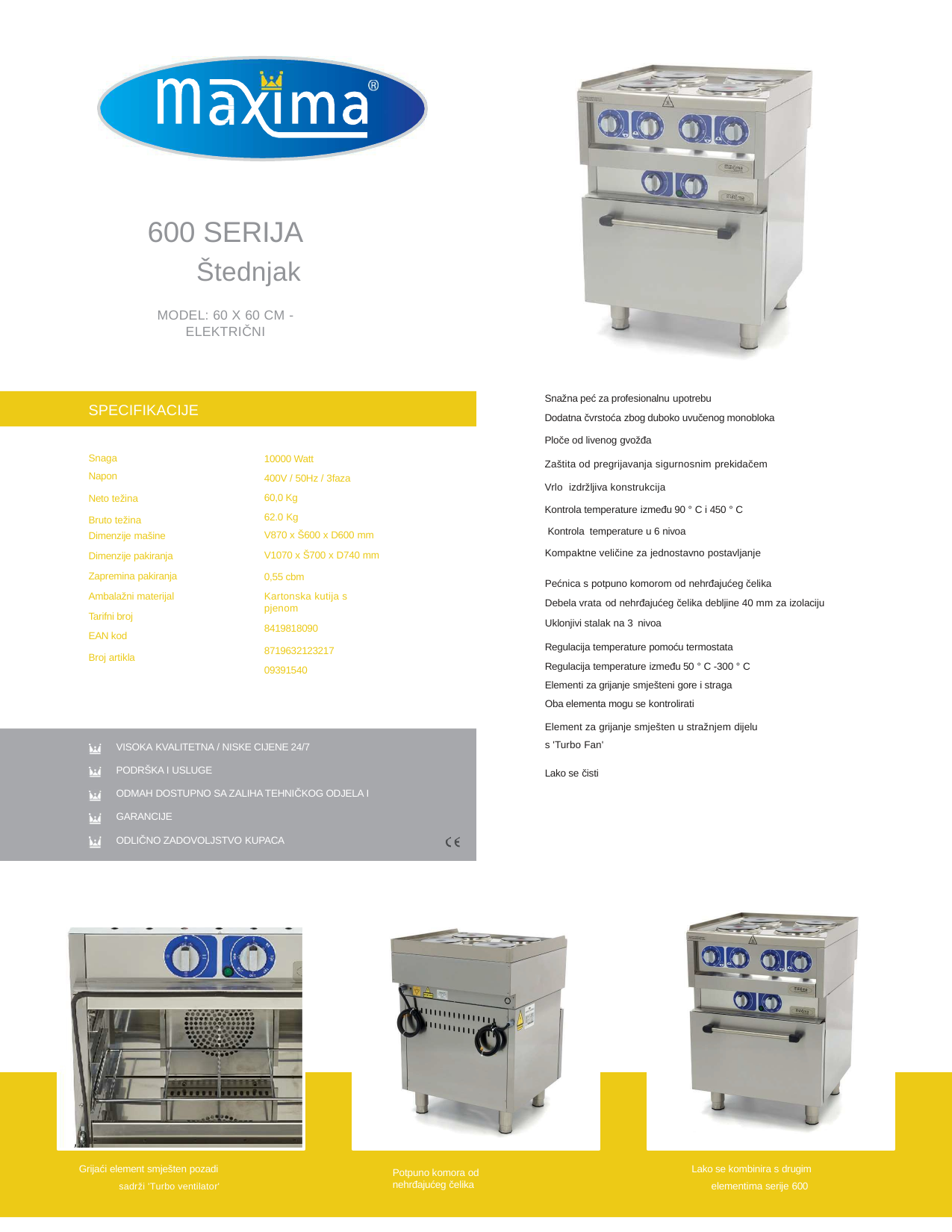

600 SERIJA
Štednjak
MODEL: 60 X 60 CM - ELEKTRIČNI

Snažna peć za profesionalnu upotrebu
Dodatna čvrstoća zbog duboko uvučenog monobloka
Ploče od livenog gvožđa
Zaštita od pregrijavanja sigurnosnim prekidačem
Vrlo  izdržljiva konstrukcija
Kontrola temperature između 90 ° C i 450 ° C
 Kontrola  temperature u 6 nivoa

SPECIFIKACIJE
Snaga  Napon
Neto težina  Bruto težina
Dimenzije mašine
Dimenzije pakiranja  Zapremina pakiranja  Ambalažni materijal  Tarifni broj
EAN kod
Broj artikla
10000 Watt
400V / 50Hz / 3faza
60,0 Kg
62.0 Kg
V870 x Š600 x D600 mm
V1070 x Š700 x D740 mm
0,55 cbm
Kartonska kutija s pjenom
8419818090
8719632123217
09391540
Kompaktne veličine za jednostavno postavljanje
Pećnica s potpuno komorom od nehrđajućeg čelika
Debela vrata od nehrđajućeg čelika debljine 40 mm za izolaciju
Uklonjivi stalak na 3 nivoa
Regulacija temperature pomoću termostata
Regulacija temperature između 50 ° C -300 ° C
Elementi za grijanje smješteni gore i straga
Oba elementa mogu se kontrolirati
Element za grijanje smješten u stražnjem dijelu s 'Turbo Fan'
Lako se čisti
VISOKA KVALITETNA / NISKE CIJENE 24/7
PODRŠKA I USLUGE
ODMAH DOSTUPNO SA ZALIHA TEHNIČKOG ODJELA I  GARANCIJE

ODLIČNO ZADOVOLJSTVO KUPACA

Lako se kombinira s drugim  elementima serije 600
Grijaći element smješten pozadi
sadrži 'Turbo ventilator'
Potpuno komora od nehrđajućeg čelika